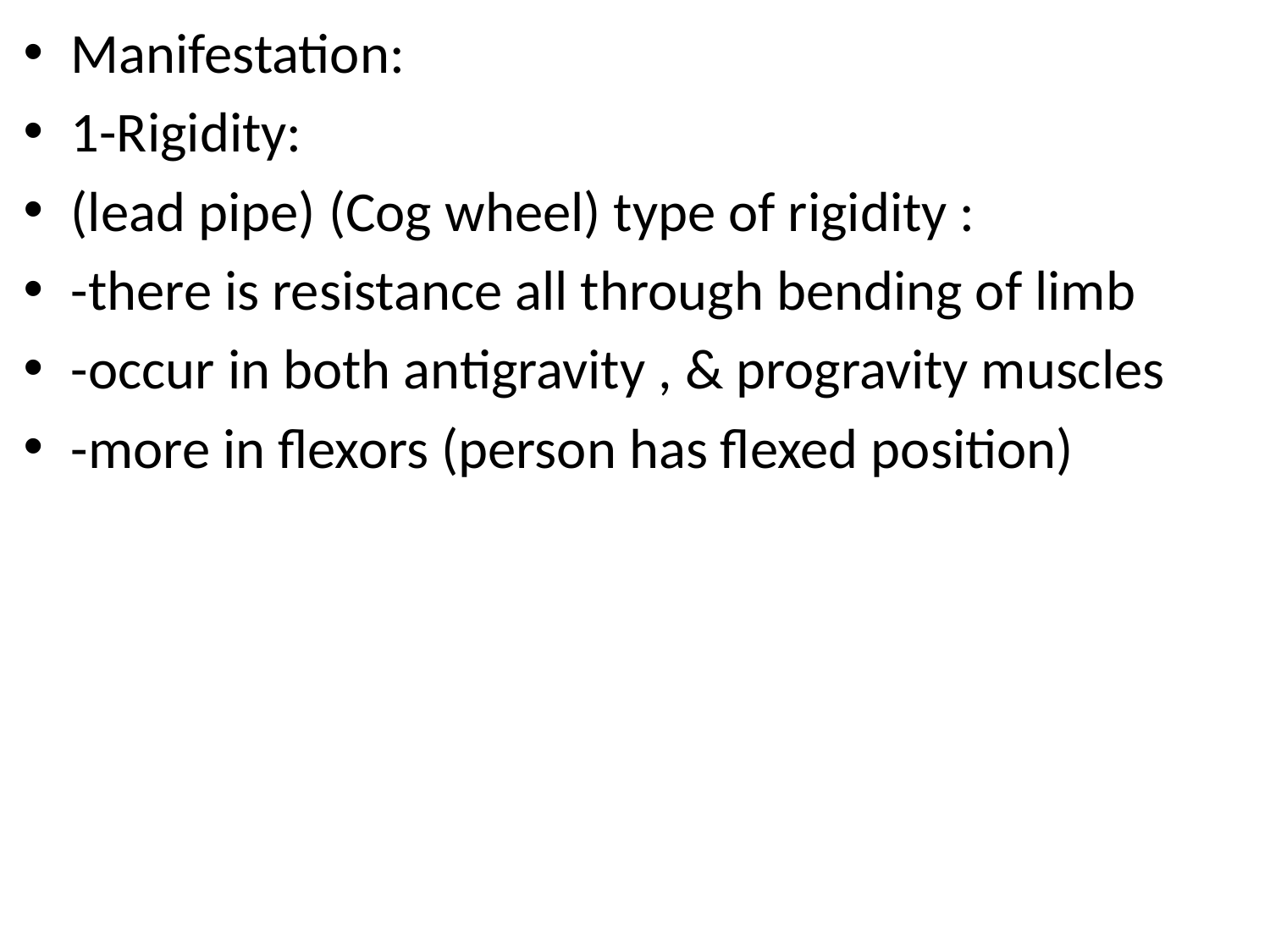

Manifestation:
1-Rigidity:
(lead pipe) (Cog wheel) type of rigidity :
-there is resistance all through bending of limb
-occur in both antigravity , & progravity muscles
-more in flexors (person has flexed position)

#